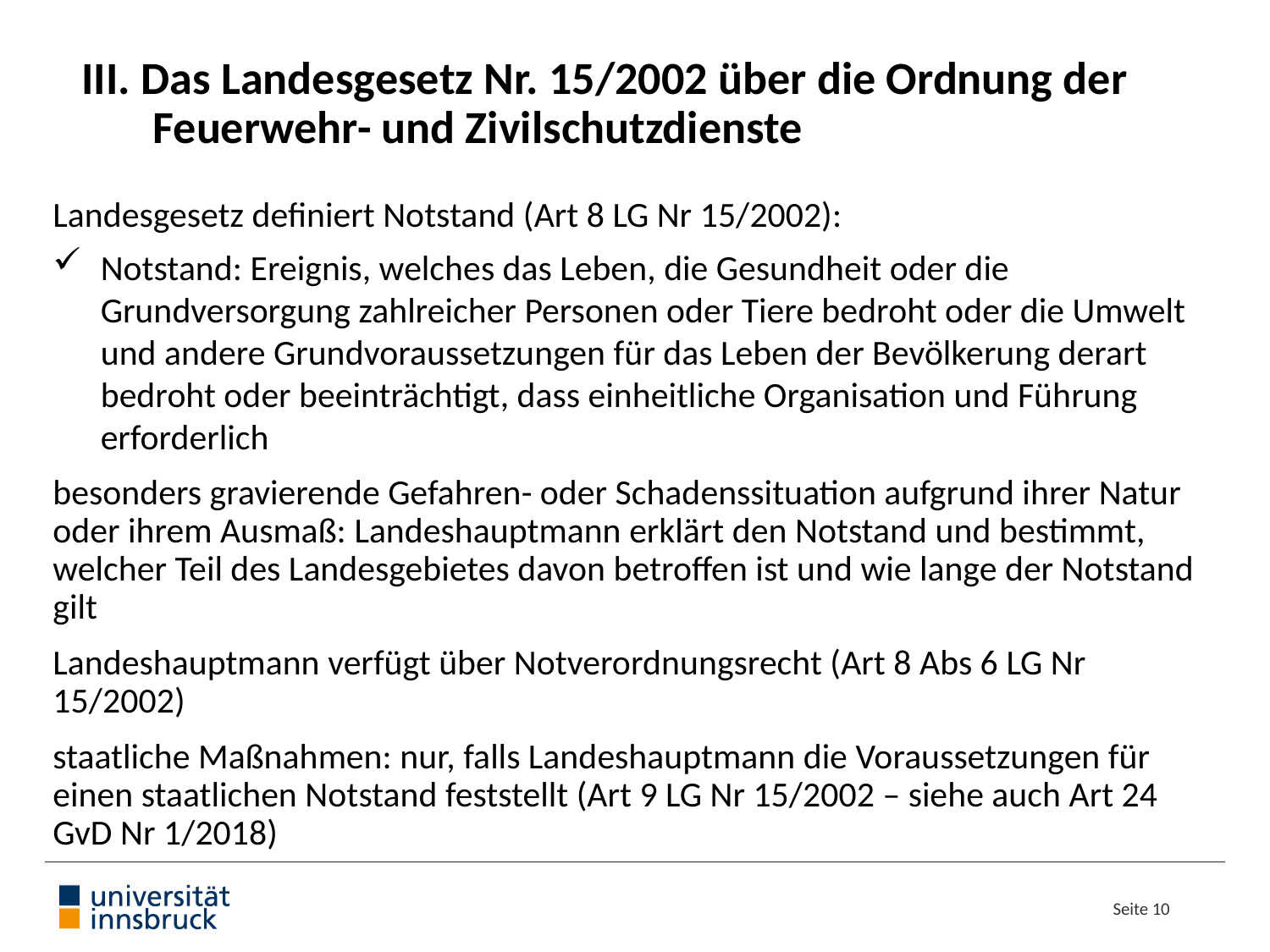

# III. Das Landesgesetz Nr. 15/2002 über die Ordnung der Feuerwehr- und Zivilschutzdienste
Landesgesetz definiert Notstand (Art 8 LG Nr 15/2002):
Notstand: Ereignis, welches das Leben, die Gesundheit oder die Grundversorgung zahlreicher Personen oder Tiere bedroht oder die Umwelt und andere Grundvoraussetzungen für das Leben der Bevölkerung derart bedroht oder beeinträchtigt, dass einheitliche Organisation und Führung erforderlich
besonders gravierende Gefahren- oder Schadenssituation aufgrund ihrer Natur oder ihrem Ausmaß: Landeshauptmann erklärt den Notstand und bestimmt, welcher Teil des Landesgebietes davon betroffen ist und wie lange der Notstand gilt
Landeshauptmann verfügt über Notverordnungsrecht (Art 8 Abs 6 LG Nr 15/2002)
staatliche Maßnahmen: nur, falls Landeshauptmann die Voraussetzungen für einen staatlichen Notstand feststellt (Art 9 LG Nr 15/2002 – siehe auch Art 24 GvD Nr 1/2018)

Seite 10